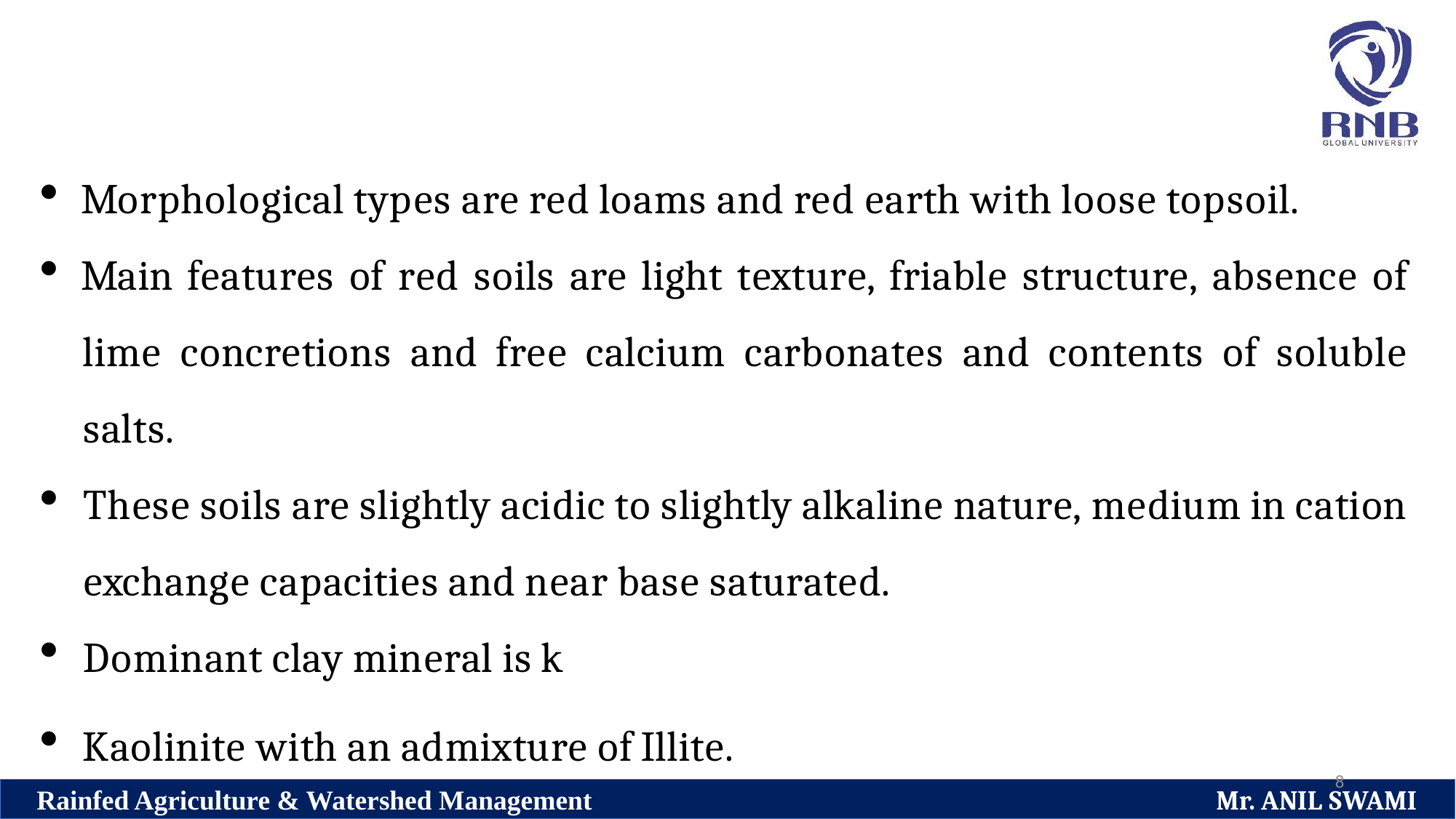

Morphological types are red loams and red earth with loose topsoil.
Main features of red soils are light texture, friable structure, absence of lime concretions and free calcium carbonates and contents of soluble salts.
These soils are slightly acidic to slightly alkaline nature, medium in cation exchange capacities and near base saturated.
Dominant clay mineral is k
Kaolinite with an admixture of Illite.
Red soils are well drained with a moderate permeability.
8